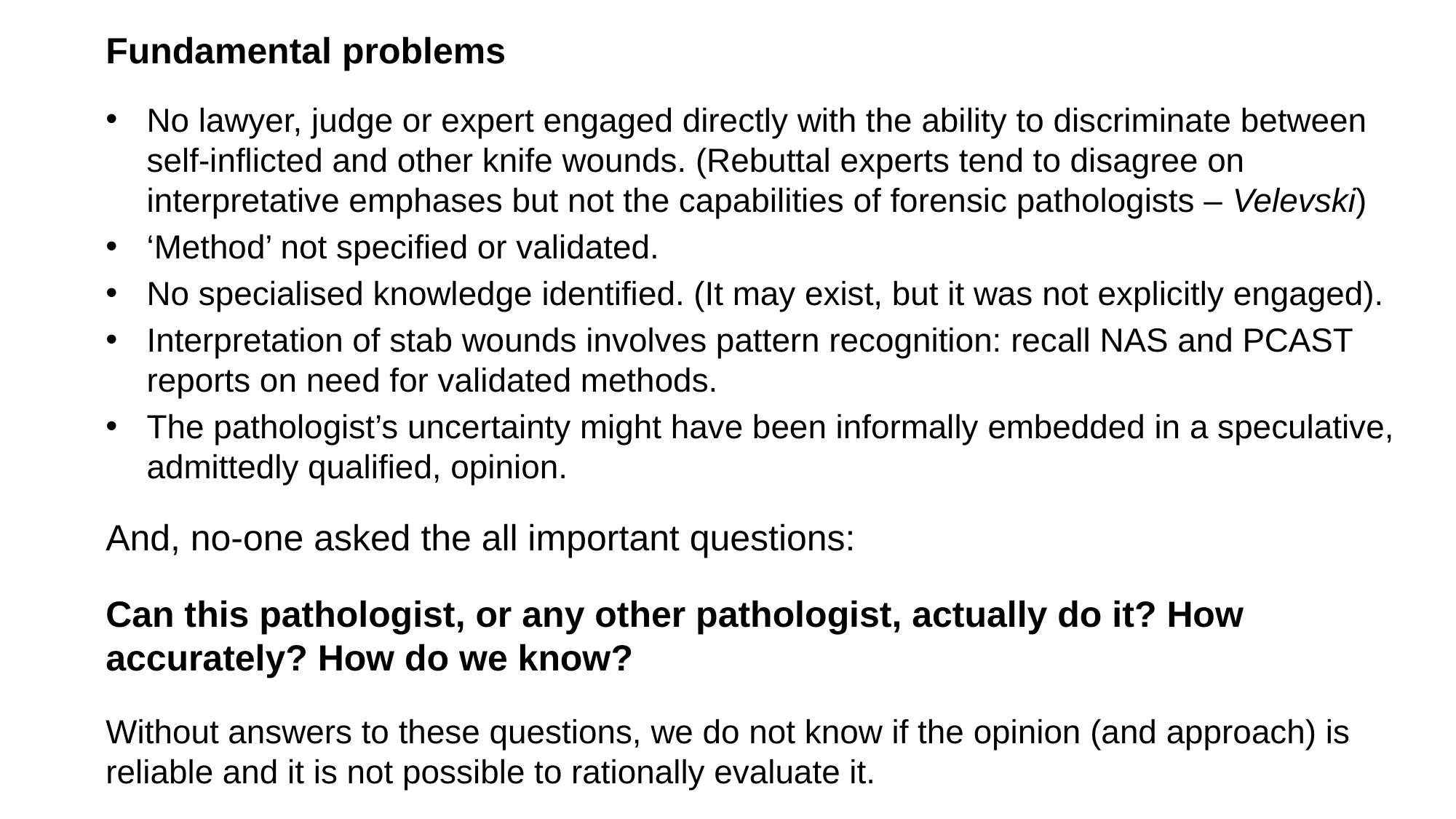

Fundamental problems

No lawyer, judge or expert engaged directly with the ability to discriminate between self-inflicted and other knife wounds. (Rebuttal experts tend to disagree on interpretative emphases but not the capabilities of forensic pathologists – Velevski)
‘Method’ not specified or validated.
No specialised knowledge identified. (It may exist, but it was not explicitly engaged).
Interpretation of stab wounds involves pattern recognition: recall NAS and PCAST reports on need for validated methods.
The pathologist’s uncertainty might have been informally embedded in a speculative, admittedly qualified, opinion.

And, no-one asked the all important questions:

Can this pathologist, or any other pathologist, actually do it? How accurately? How do we know?

Without answers to these questions, we do not know if the opinion (and approach) is reliable and it is not possible to rationally evaluate it.